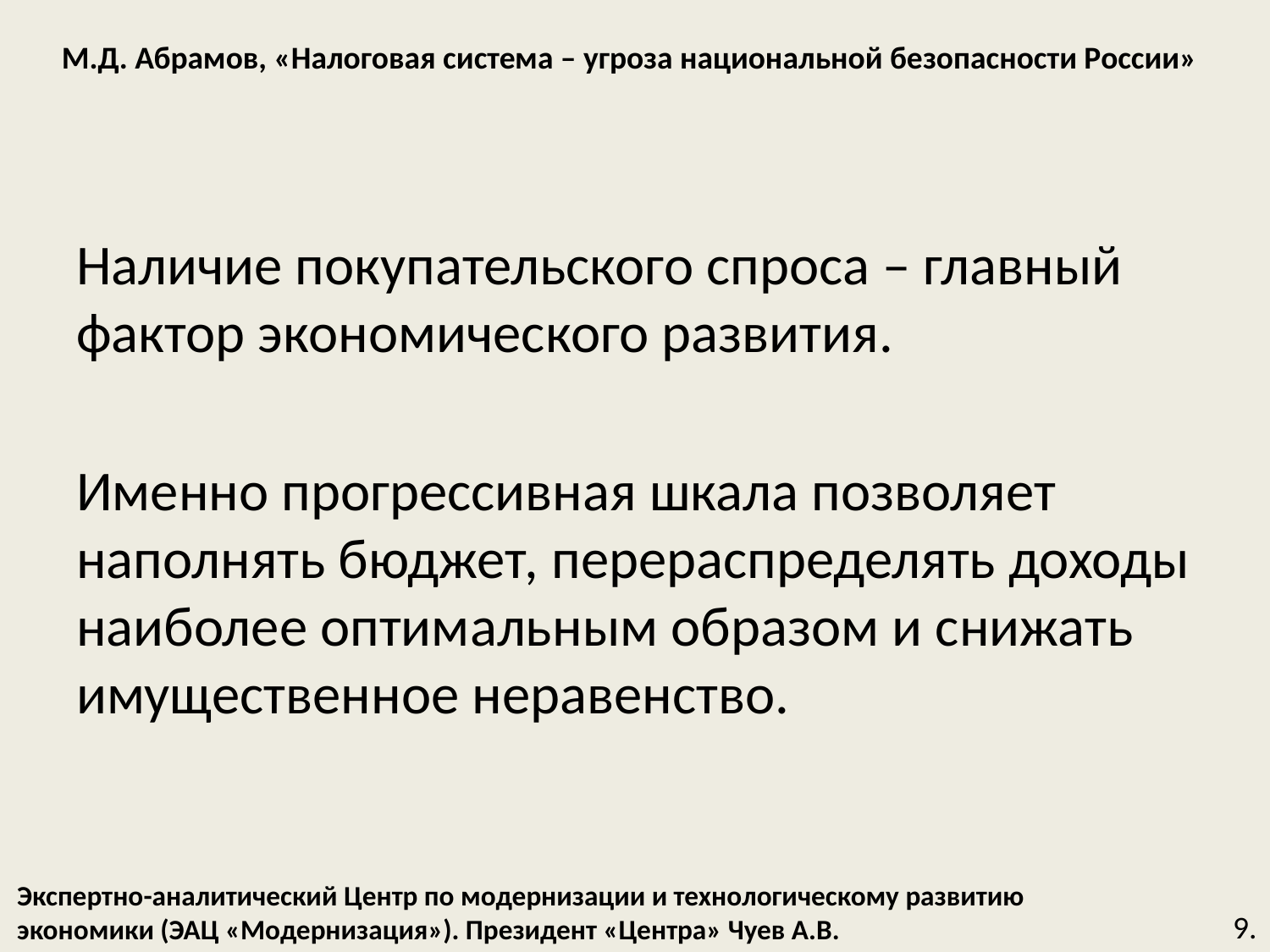

М.Д. Абрамов, «Налоговая система – угроза национальной безопасности России»
Наличие покупательского спроса – главный фактор экономического развития.

Именно прогрессивная шкала позволяет наполнять бюджет, перераспределять доходы наиболее оптимальным образом и снижать имущественное неравенство.
Экспертно-аналитический Центр по модернизации и технологическому развитию
экономики (ЭАЦ «Модернизация»). Президент «Центра» Чуев А.В.
9.